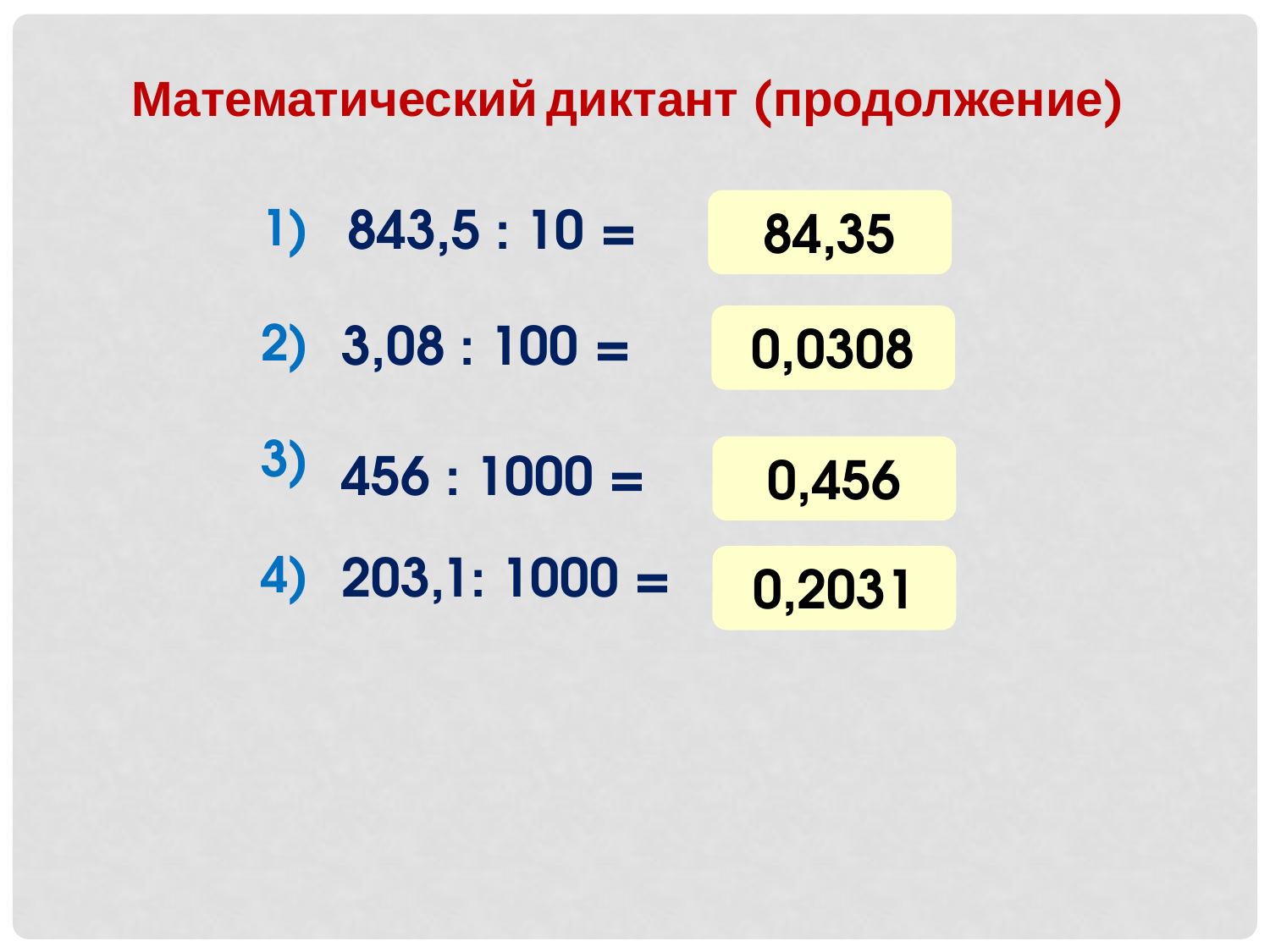

Математический диктант (продолжение)
1)
843,5 : 10 =
84,35
2)
0,0308
3,08 : 100 =
3)
456 : 1000 =
0,456
4)
203,1: 1000 =
0,2031